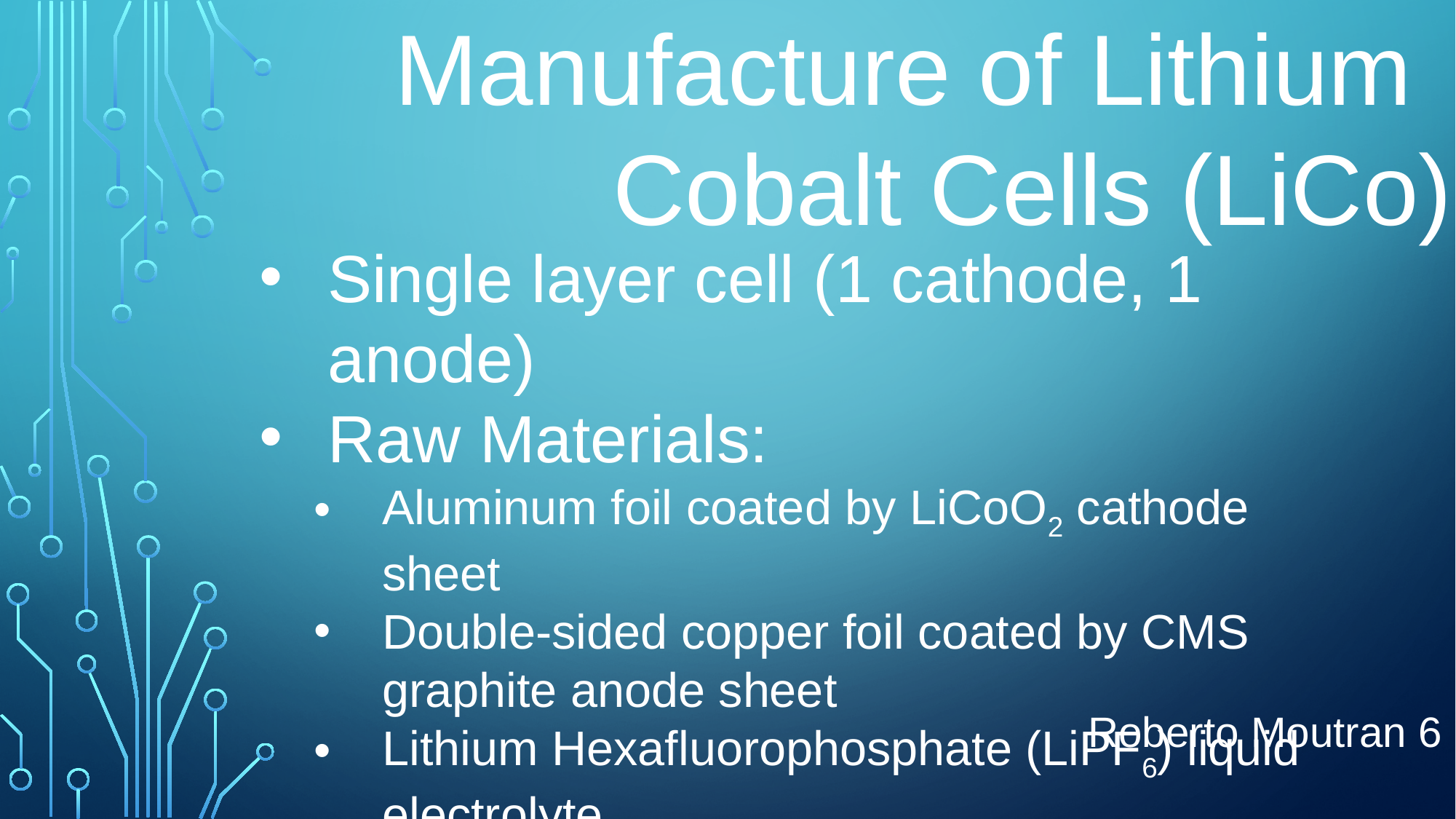

Manufacture of Lithium 		Cobalt Cells (LiCo)
Single layer cell (1 cathode, 1 anode)
Raw Materials:
Aluminum foil coated by LiCoO2 cathode sheet
Double-sided copper foil coated by CMS graphite anode sheet
Lithium Hexafluorophosphate (LiPF6) liquid electrolyte
Celgard separator film

Roberto Moutran 6